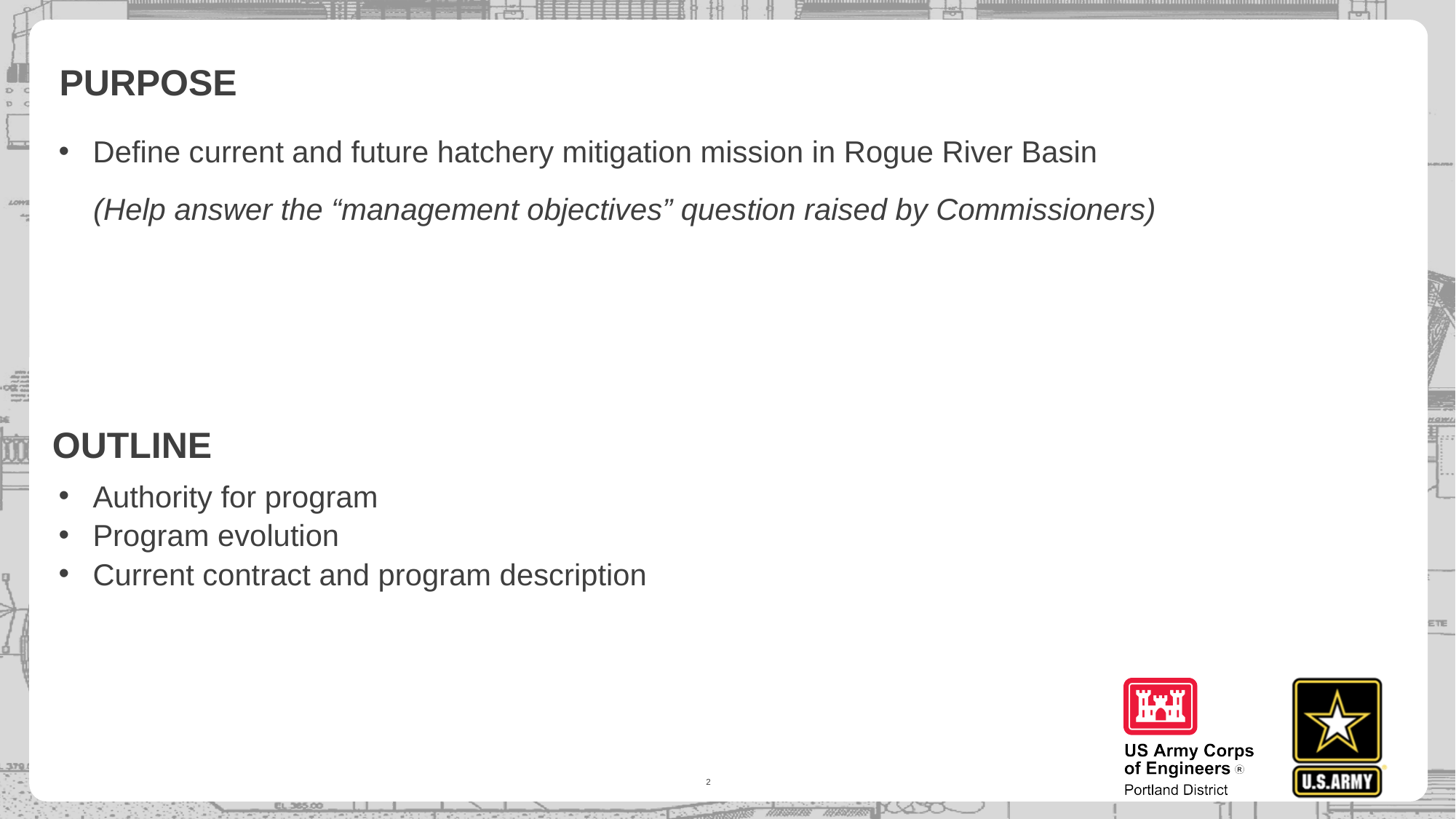

# PURPOSE
Define current and future hatchery mitigation mission in Rogue River Basin
(Help answer the “management objectives” question raised by Commissioners)
OUTLINE

Authority for program
Program evolution
Current contract and program description
2